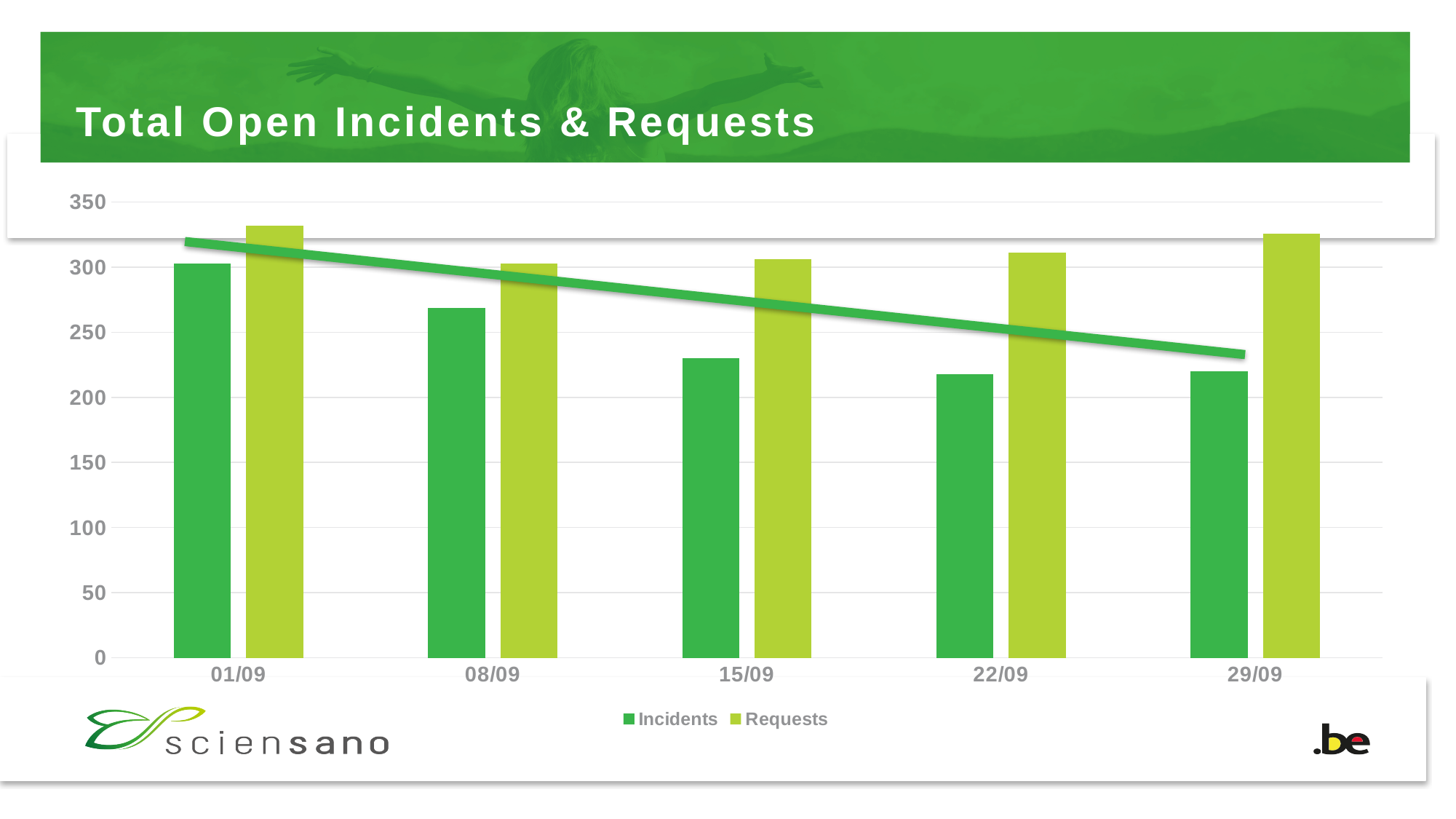

# Total Open Incidents & Requests

### Chart

| Category | Incidents | Requests |
|---|---|---|
| 01/09 | 303.0 | 332.0 |
| 08/09 | 269.0 | 303.0 |
| 15/09 | 230.0 | 306.0 |
| 22/09 | 218.0 | 311.0 |
| 29/09 | 220.0 | 326.0 |